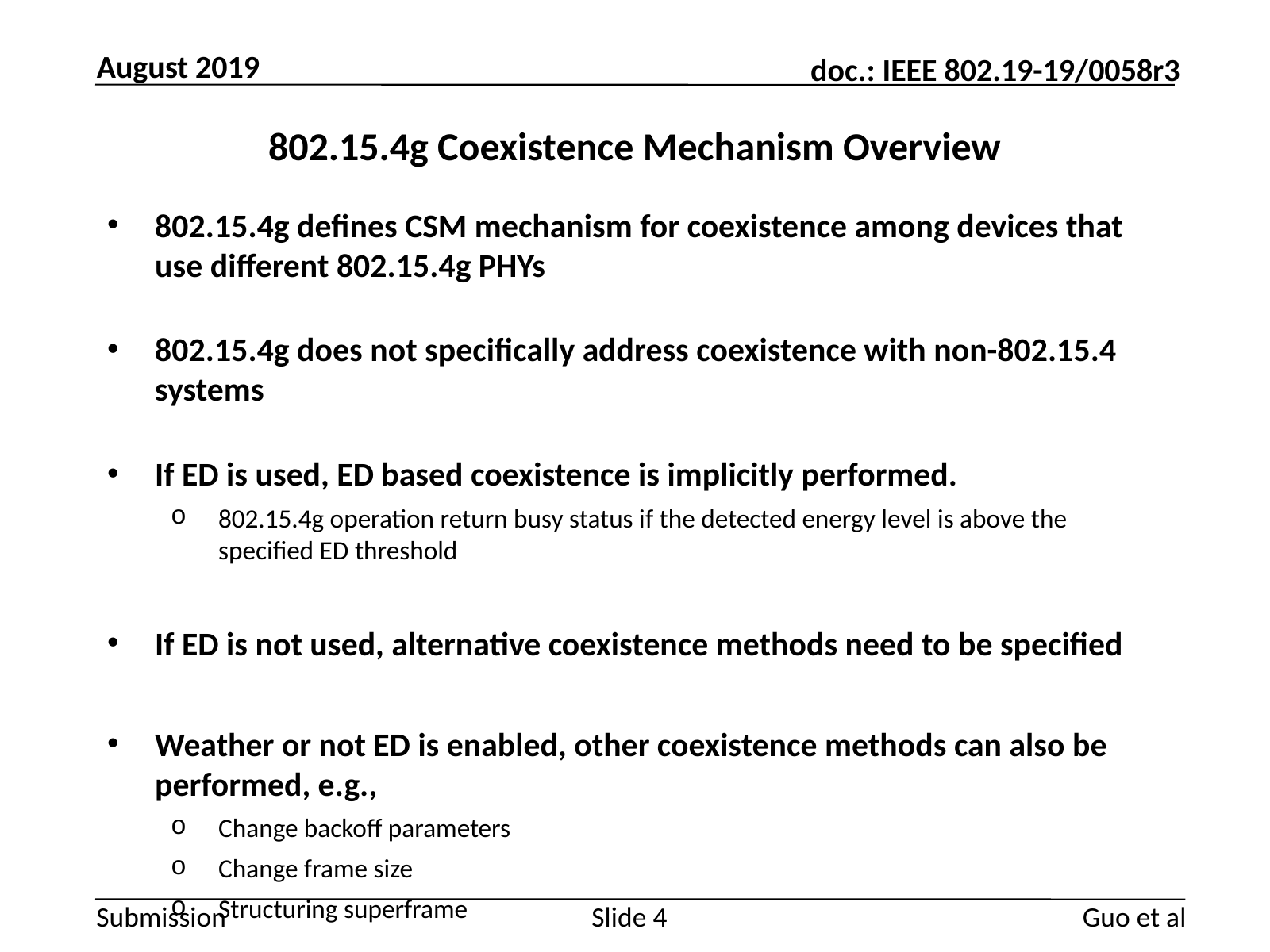

August 2019
# 802.15.4g Coexistence Mechanism Overview

802.15.4g defines CSM mechanism for coexistence among devices that use different 802.15.4g PHYs

802.15.4g does not specifically address coexistence with non-802.15.4 systems

If ED is used, ED based coexistence is implicitly performed.
802.15.4g operation return busy status if the detected energy level is above the specified ED threshold

If ED is not used, alternative coexistence methods need to be specified

Weather or not ED is enabled, other coexistence methods can also be performed, e.g.,
Change backoff parameters
Change frame size
Structuring superframe

Guo et al
Slide 4